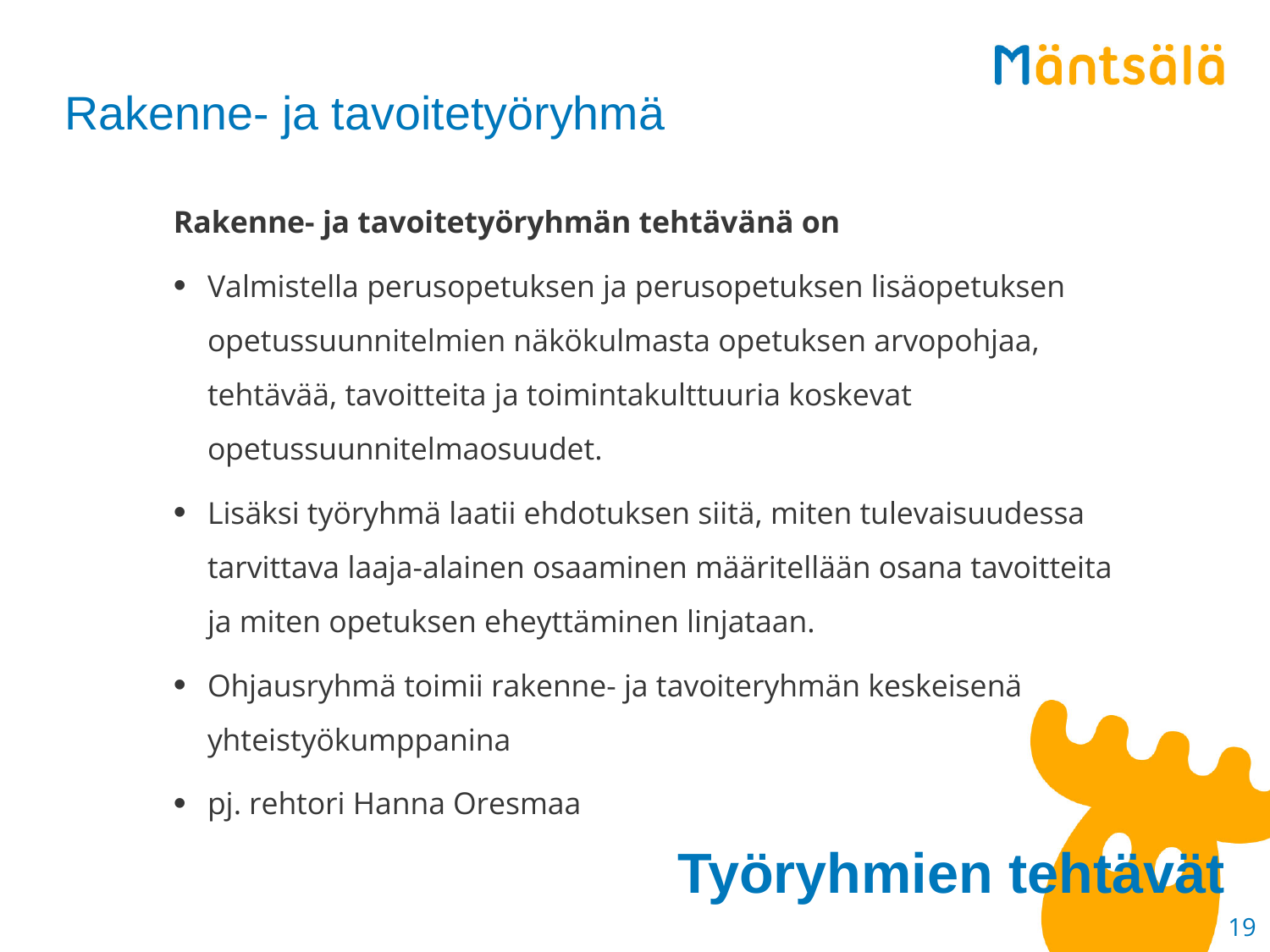

# Rakenne- ja tavoitetyöryhmä
Rakenne- ja tavoitetyöryhmän tehtävänä on
Valmistella perusopetuksen ja perusopetuksen lisäopetuksen opetussuunnitelmien näkökulmasta opetuksen arvopohjaa, tehtävää, tavoitteita ja toimintakulttuuria koskevat opetussuunnitelmaosuudet.
Lisäksi työryhmä laatii ehdotuksen siitä, miten tulevaisuudessa tarvittava laaja-alainen osaaminen määritellään osana tavoitteita ja miten opetuksen eheyttäminen linjataan.
Ohjausryhmä toimii rakenne- ja tavoiteryhmän keskeisenä yhteistyökumppanina
pj. rehtori Hanna Oresmaa
Työryhmien tehtävät